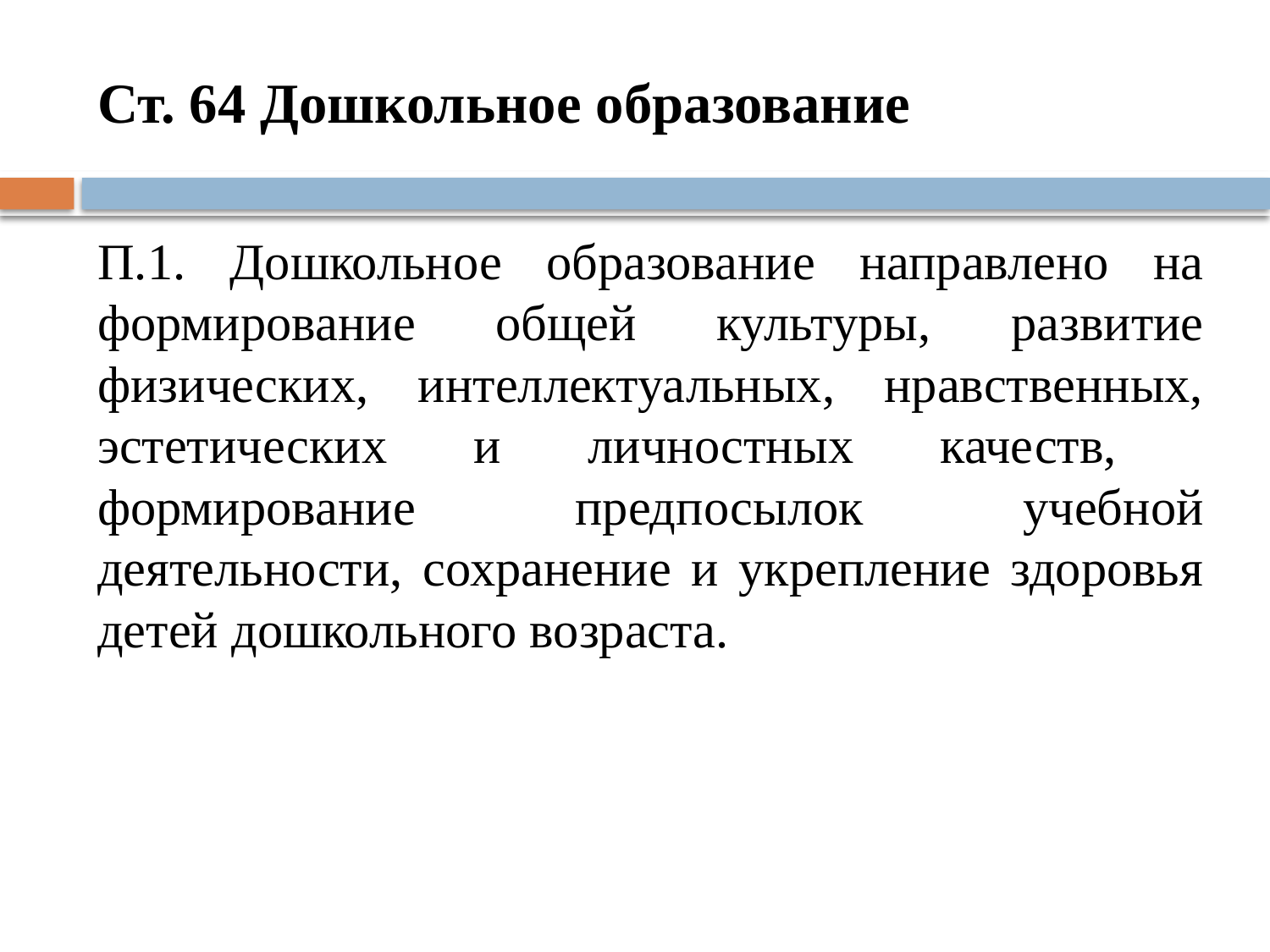

# Ст. 64 Дошкольное образование
П.1. Дошкольное образование направлено на формирование общей культуры, развитие физических, интеллектуальных, нравственных, эстетических и личностных качеств,  формирование предпосылок учебной деятельности, сохранение и укрепление здоровья детей дошкольного возраста.